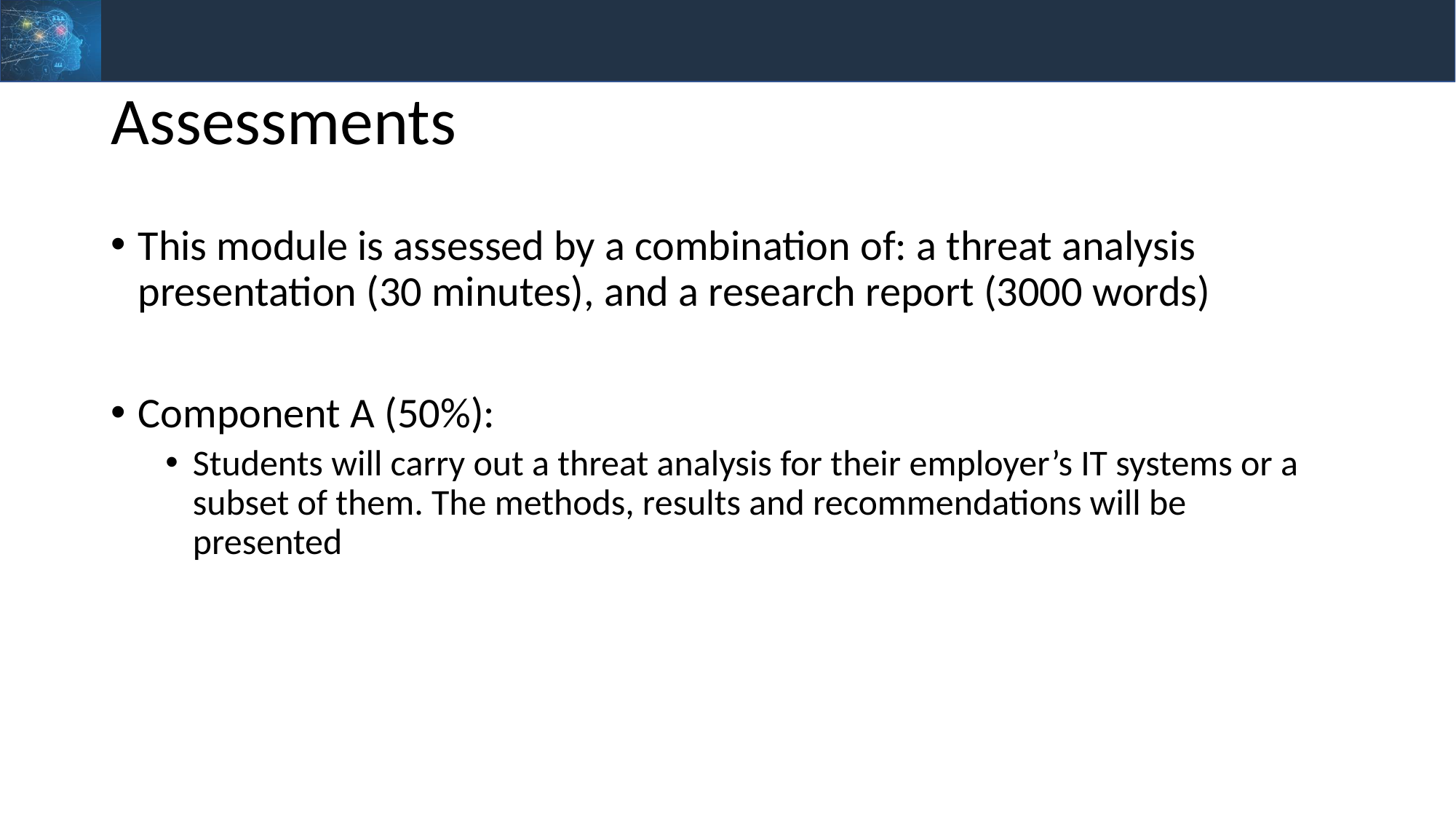

# Assessments
This module is assessed by a combination of: a threat analysis presentation (30 minutes), and a research report (3000 words)

Component A (50%):
Students will carry out a threat analysis for their employer’s IT systems or a subset of them. The methods, results and recommendations will be presented